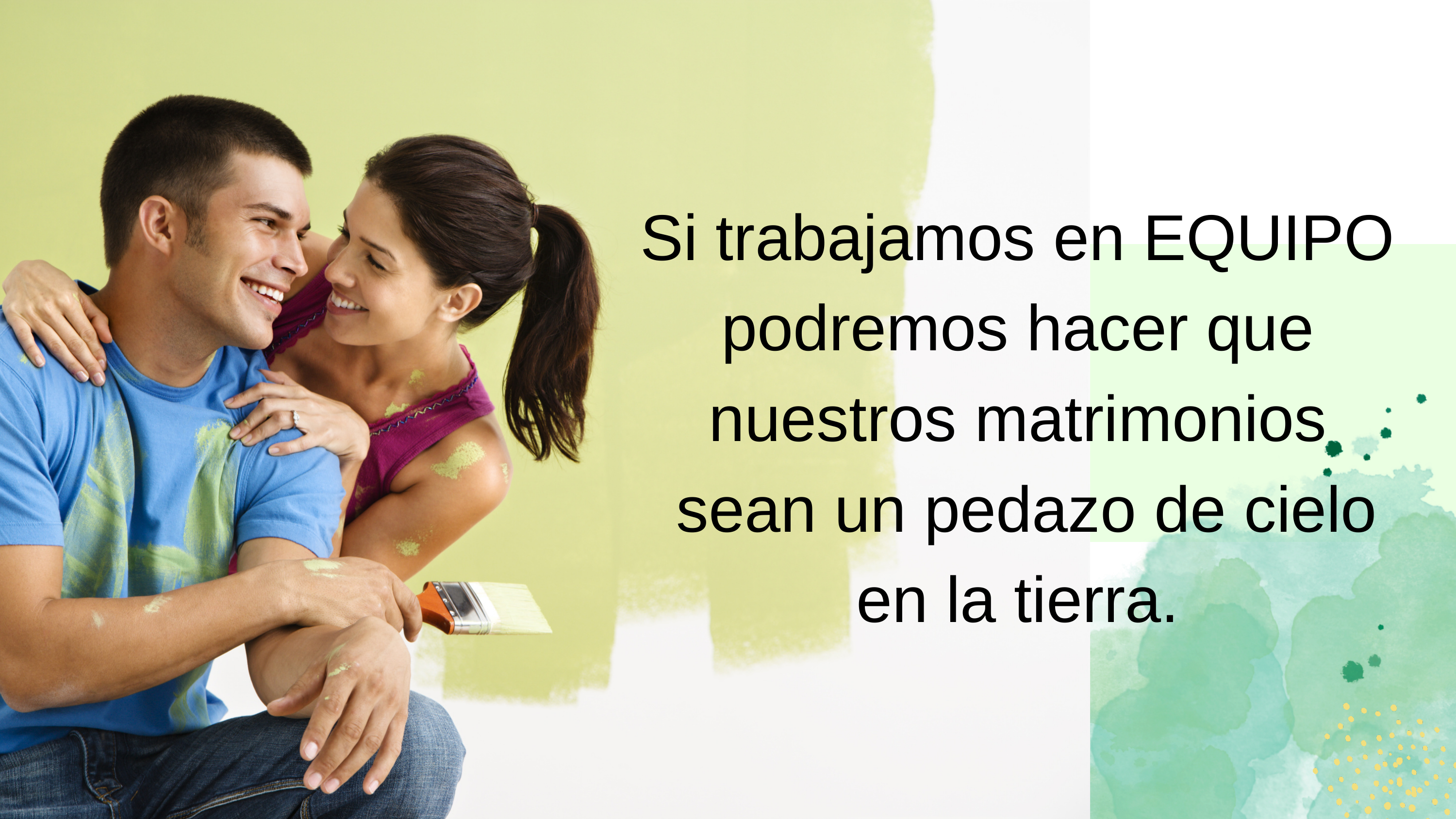

Si trabajamos en EQUIPO podremos hacer que nuestros matrimonios
 sean un pedazo de cielo en la tierra.